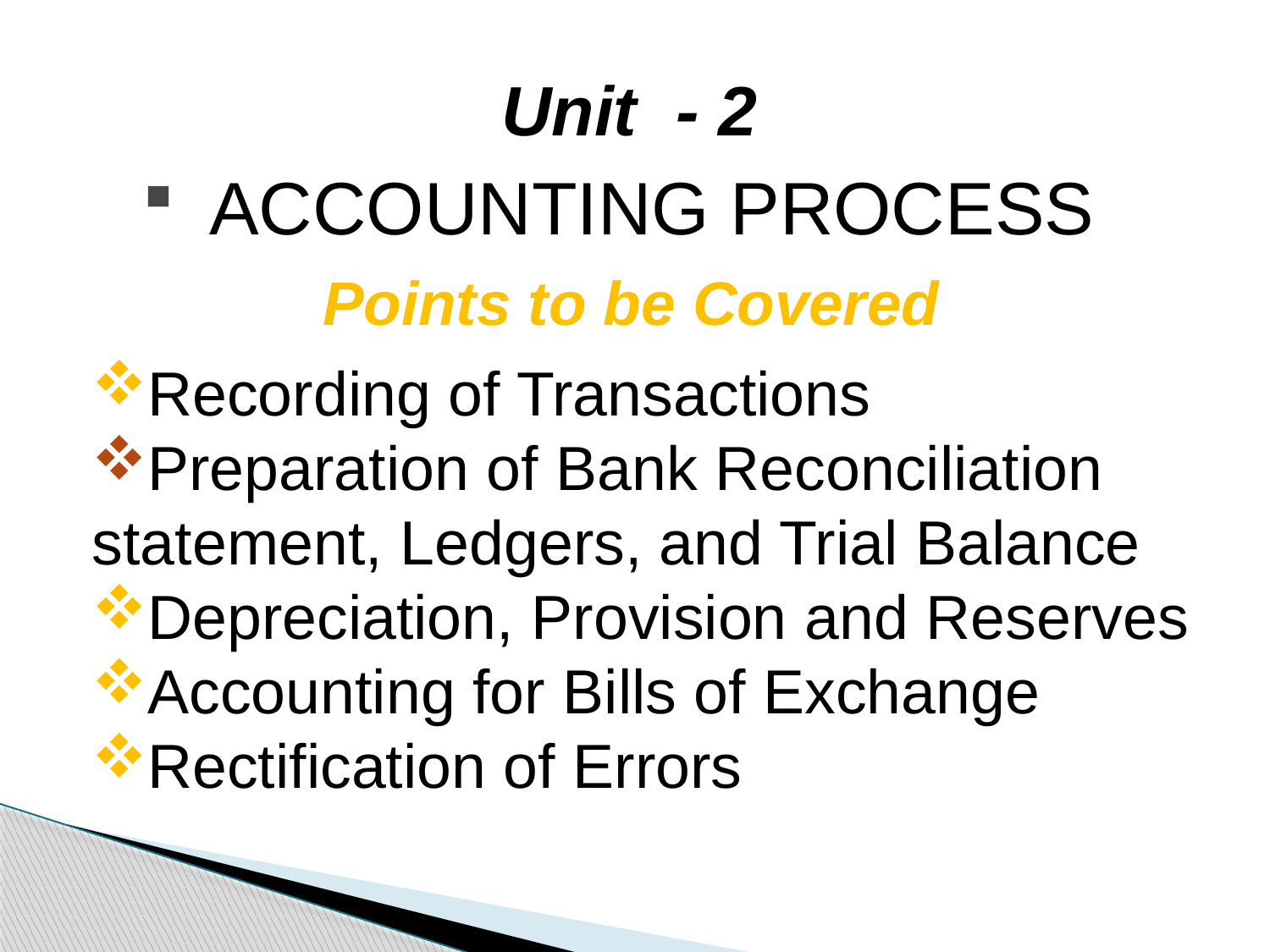

Unit  - 2
ACCOUNTING PROCESS
Points to be Covered
Recording of Transactions
Preparation of Bank Reconciliation statement, Ledgers, and Trial Balance
Depreciation, Provision and Reserves
Accounting for Bills of Exchange
Rectification of Errors